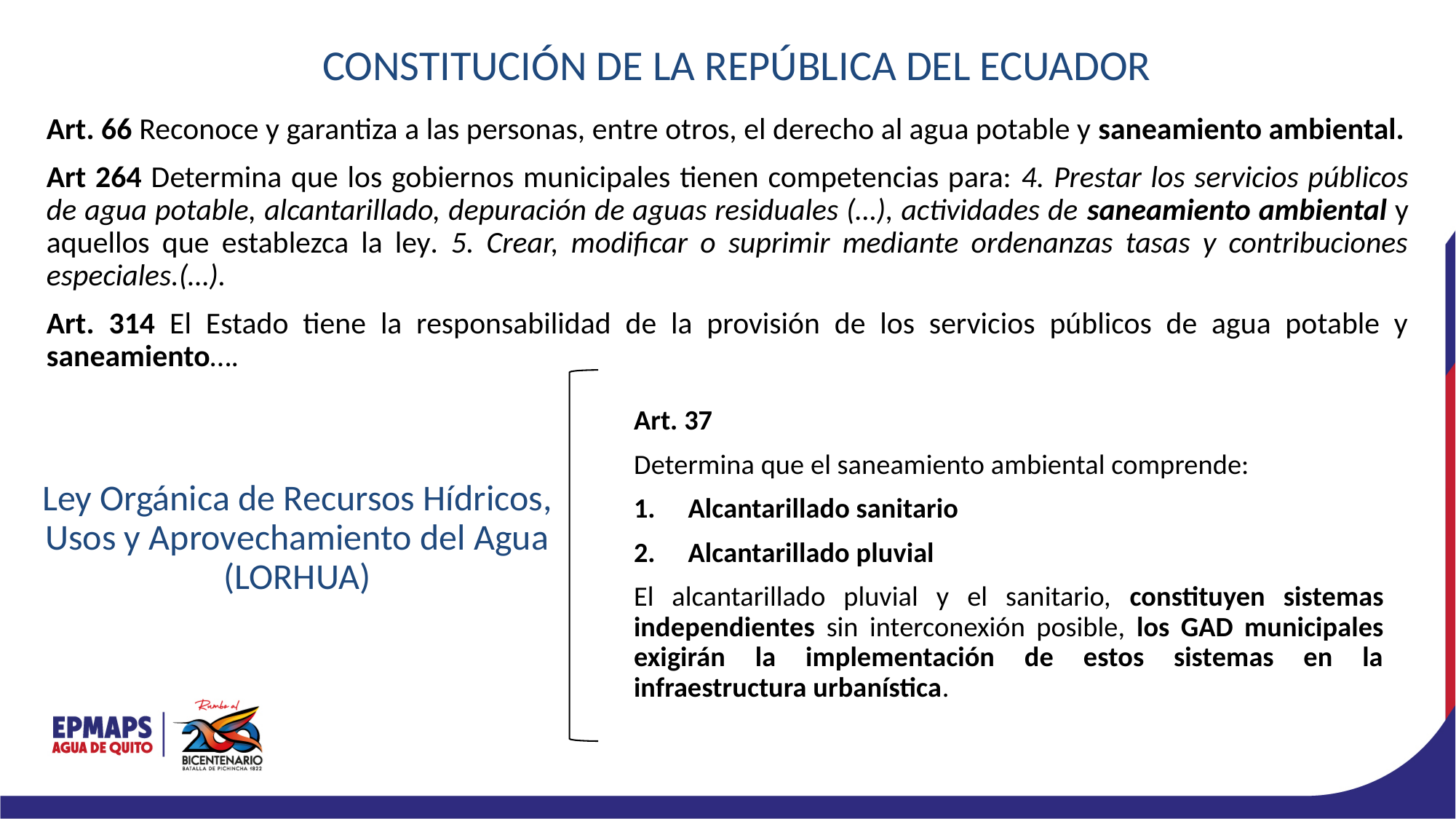

CONSTITUCIÓN DE LA REPÚBLICA DEL ECUADOR
Art. 66 Reconoce y garantiza a las personas, entre otros, el derecho al agua potable y saneamiento ambiental.
Art 264 Determina que los gobiernos municipales tienen competencias para: 4. Prestar los servicios públicos de agua potable, alcantarillado, depuración de aguas residuales (…), actividades de saneamiento ambiental y aquellos que establezca la ley. 5. Crear, modificar o suprimir mediante ordenanzas tasas y contribuciones especiales.(…).
Art. 314 El Estado tiene la responsabilidad de la provisión de los servicios públicos de agua potable y saneamiento….

Art. 37
Determina que el saneamiento ambiental comprende:
Alcantarillado sanitario
Alcantarillado pluvial
El alcantarillado pluvial y el sanitario, constituyen sistemas independientes sin interconexión posible, los GAD municipales exigirán la implementación de estos sistemas en la infraestructura urbanística.

Ley Orgánica de Recursos Hídricos, Usos y Aprovechamiento del Agua (LORHUA)